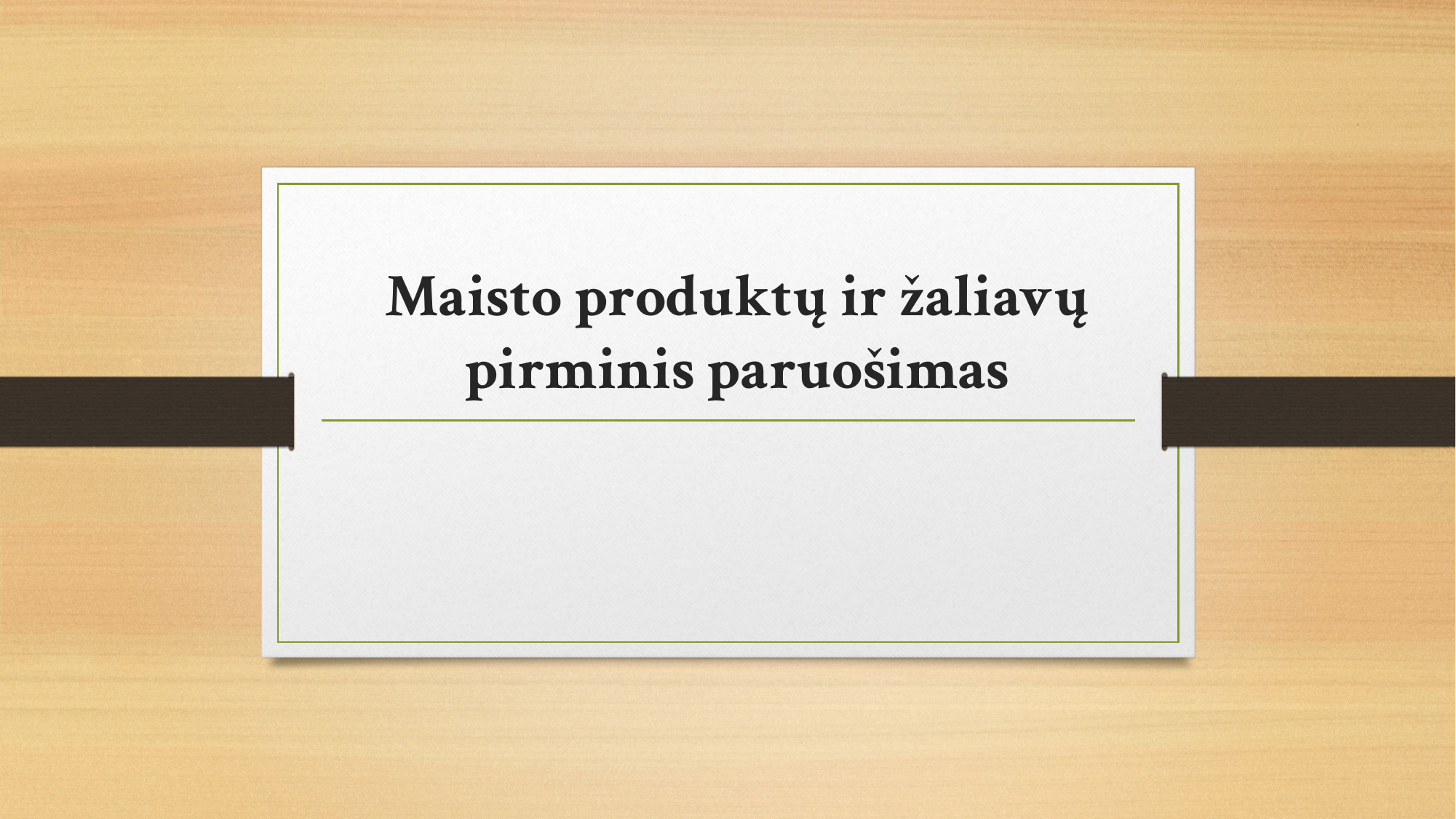

# Maisto produktų ir žaliavų pirminis paruošimas